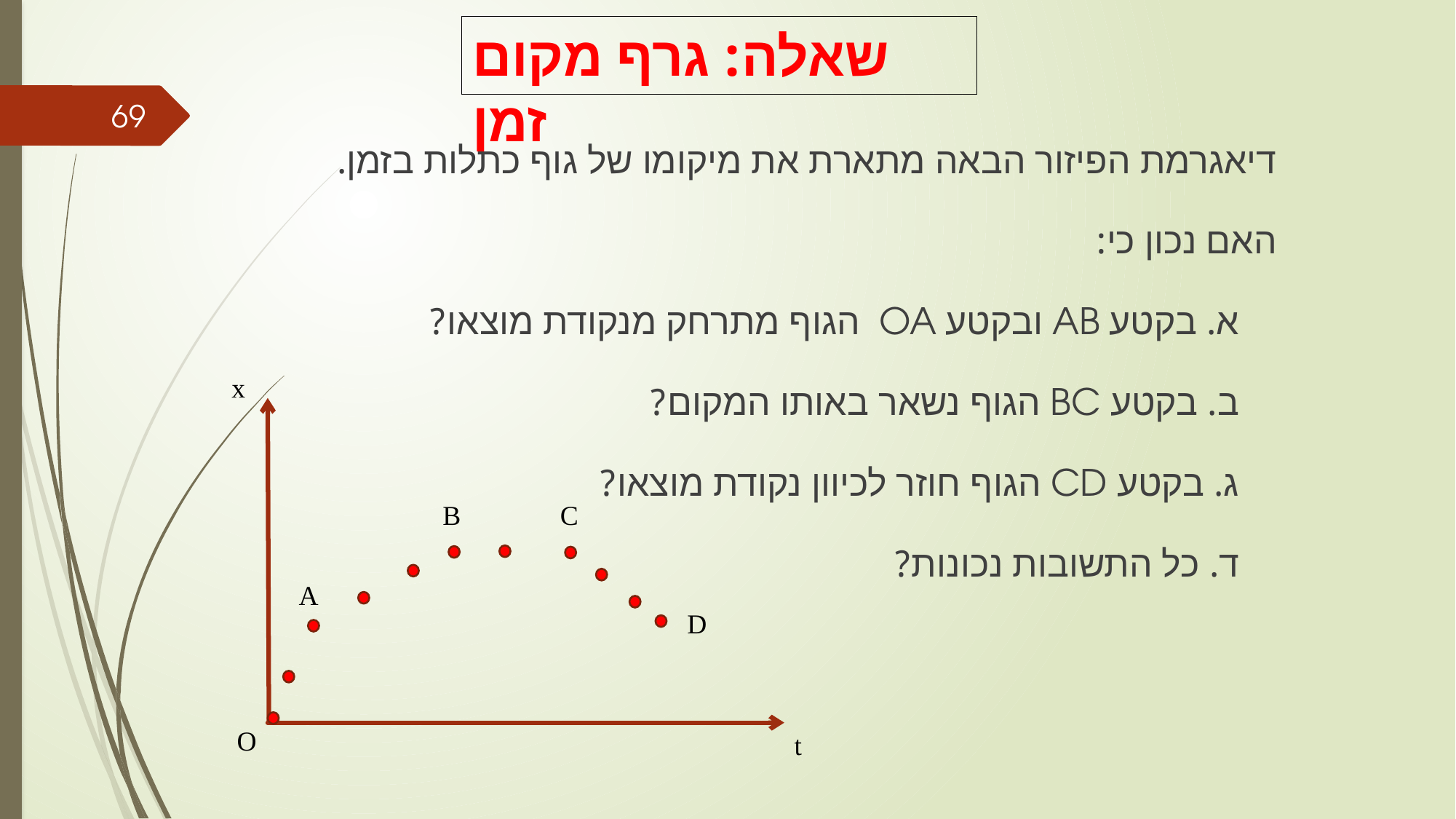

שאלה: גרף מקום זמן
69
דיאגרמת הפיזור הבאה מתארת את מיקומו של גוף כתלות בזמן.
האם נכון כי:
    א. בקטע AB ובקטע OA  הגוף מתרחק מנקודת מוצאו?
    ב. בקטע BC הגוף נשאר באותו המקום?
    ג. בקטע CD הגוף חוזר לכיוון נקודת מוצאו?
    ד. כל התשובות נכונות?

x
B
C

A
D
t
O